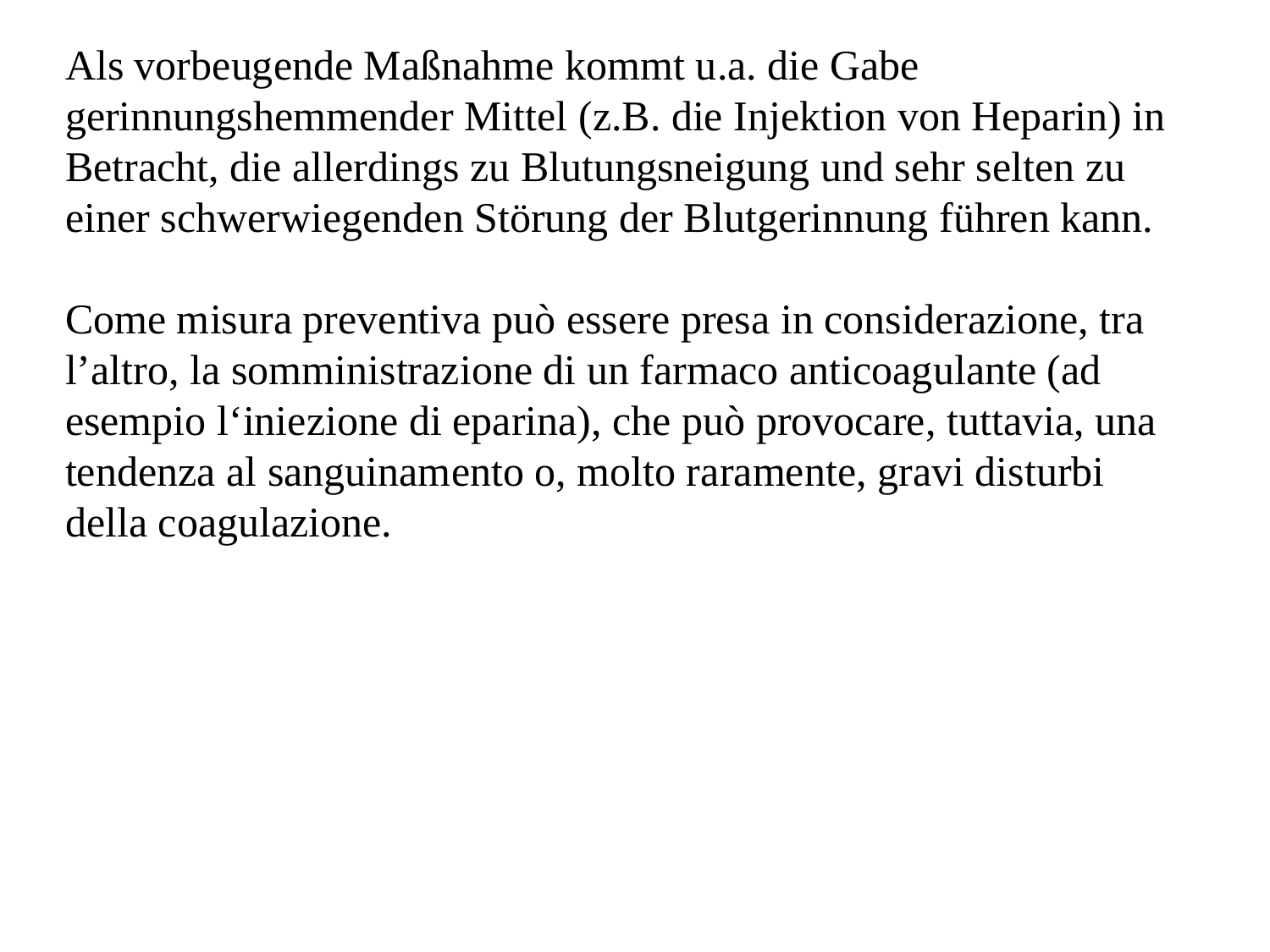

Als vorbeugende Maßnahme kommt u.a. die Gabe gerinnungshemmender Mittel (z.B. die Injektion von Heparin) in Betracht, die allerdings zu Blutungsneigung und sehr selten zu einer schwerwiegenden Störung der Blutgerinnung führen kann.

Come misura preventiva può essere presa in considerazione, tra l’altro, la somministrazione di un farmaco anticoagulante (ad esempio l‘iniezione di eparina), che può provocare, tuttavia, una tendenza al sanguinamento o, molto raramente, gravi disturbi della coagulazione.